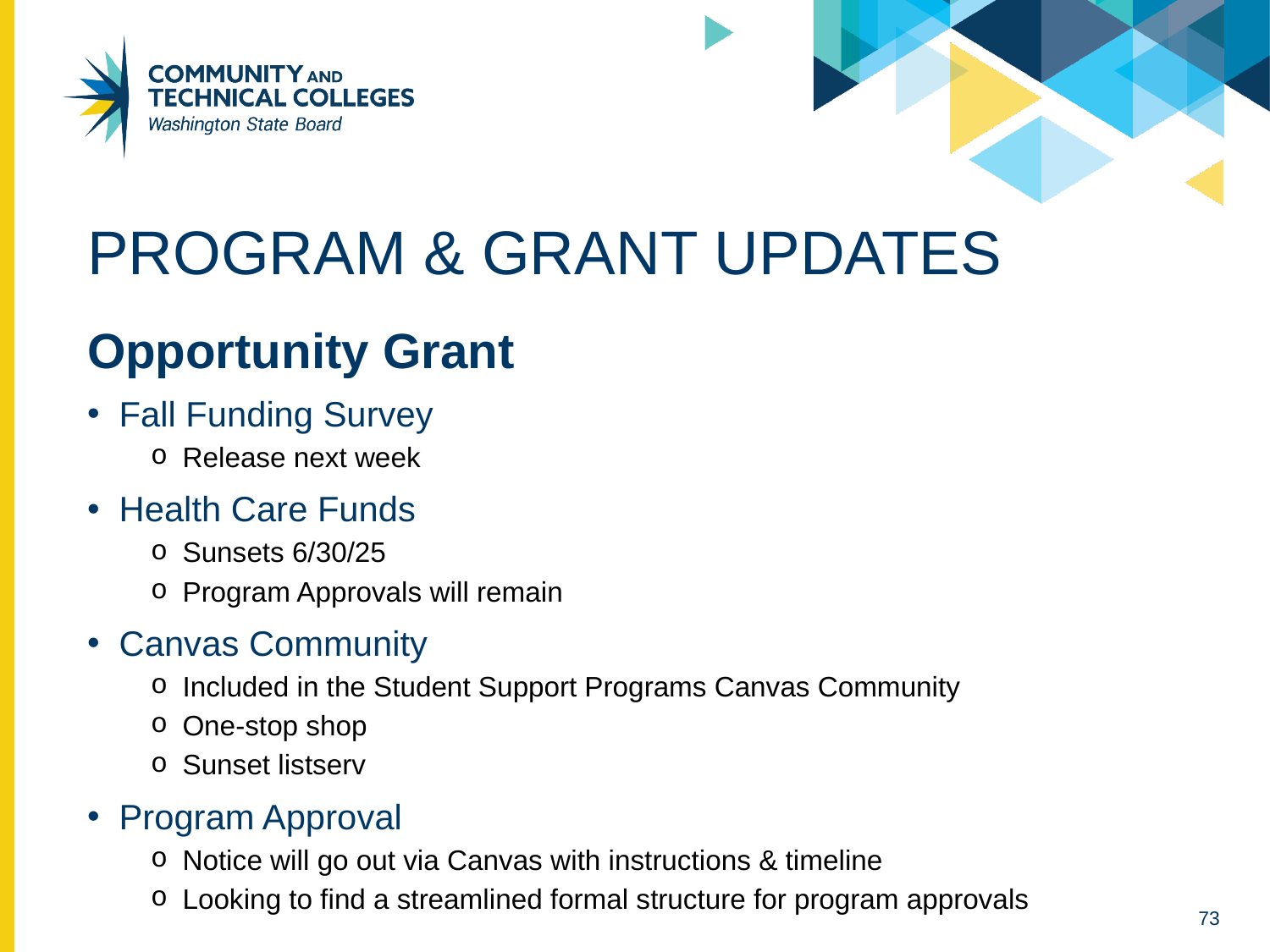

# Program & Grant updates
Opportunity Grant
Fall Funding Survey
Release next week
Health Care Funds
Sunsets 6/30/25
Program Approvals will remain
Canvas Community
Included in the Student Support Programs Canvas Community
One-stop shop
Sunset listserv
Program Approval
Notice will go out via Canvas with instructions & timeline
Looking to find a streamlined formal structure for program approvals
73